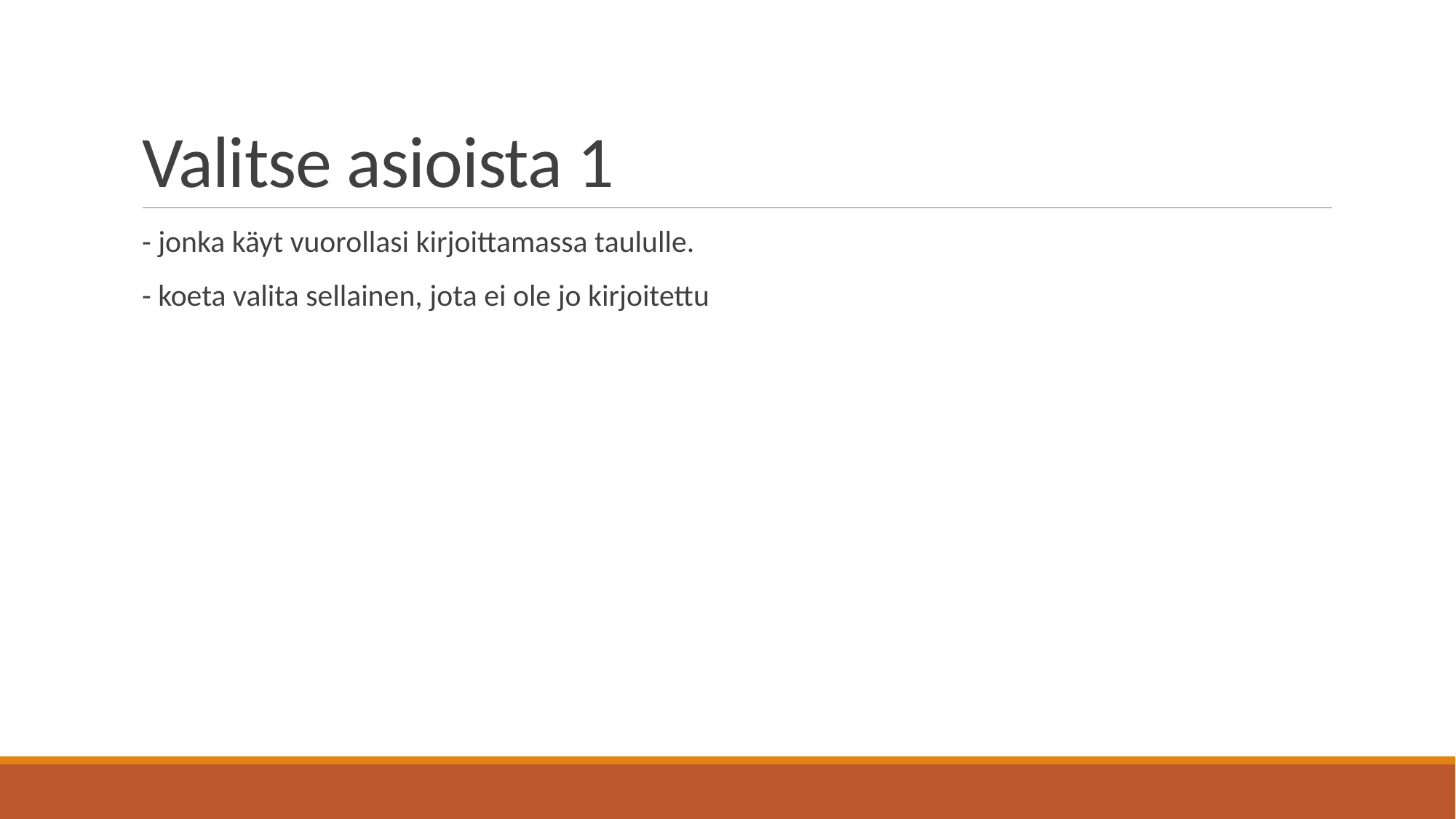

# Valitse asioista 1
- jonka käyt vuorollasi kirjoittamassa taululle.
- koeta valita sellainen, jota ei ole jo kirjoitettu